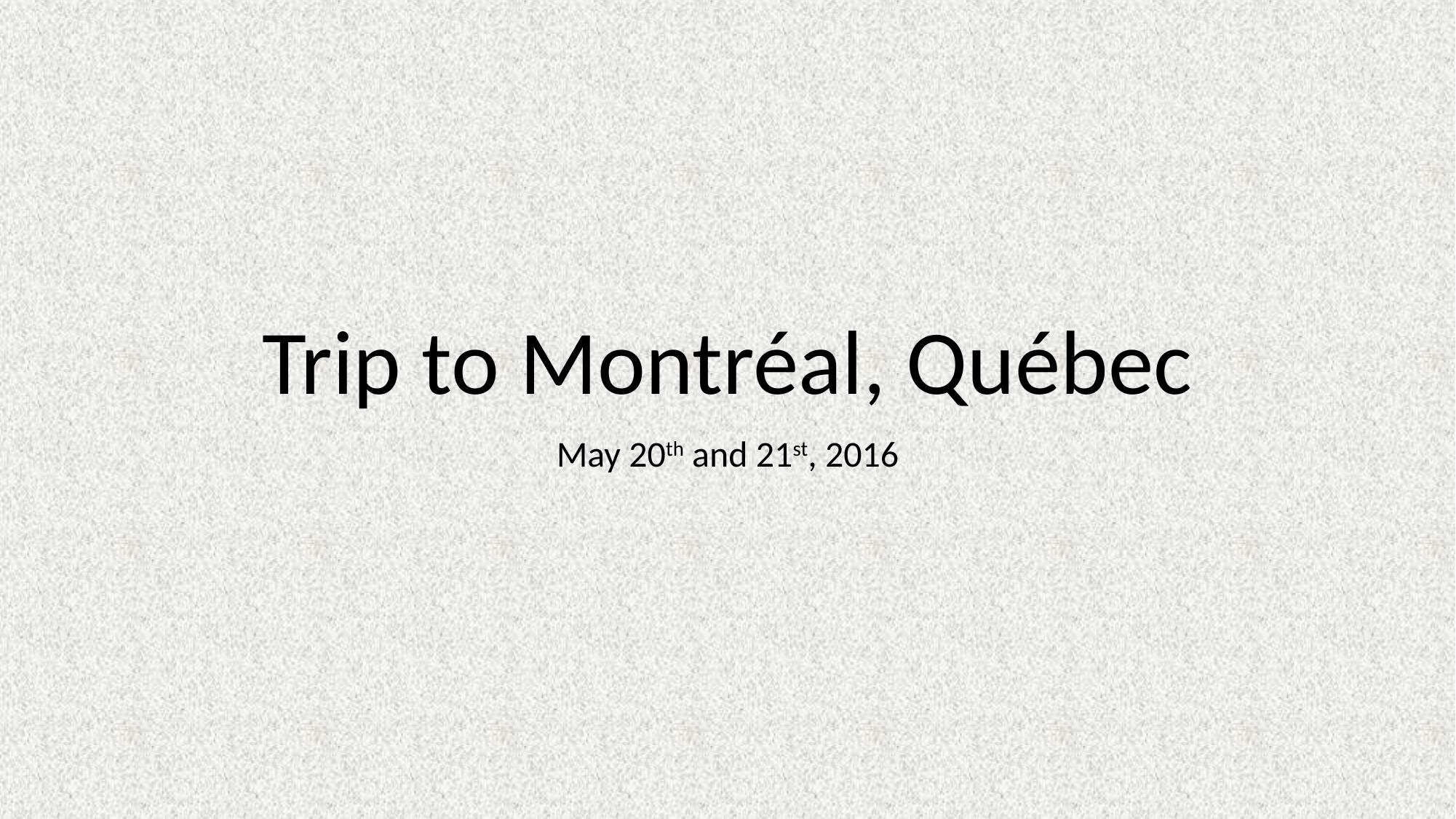

# Trip to Montréal, Québec
May 20th and 21st, 2016